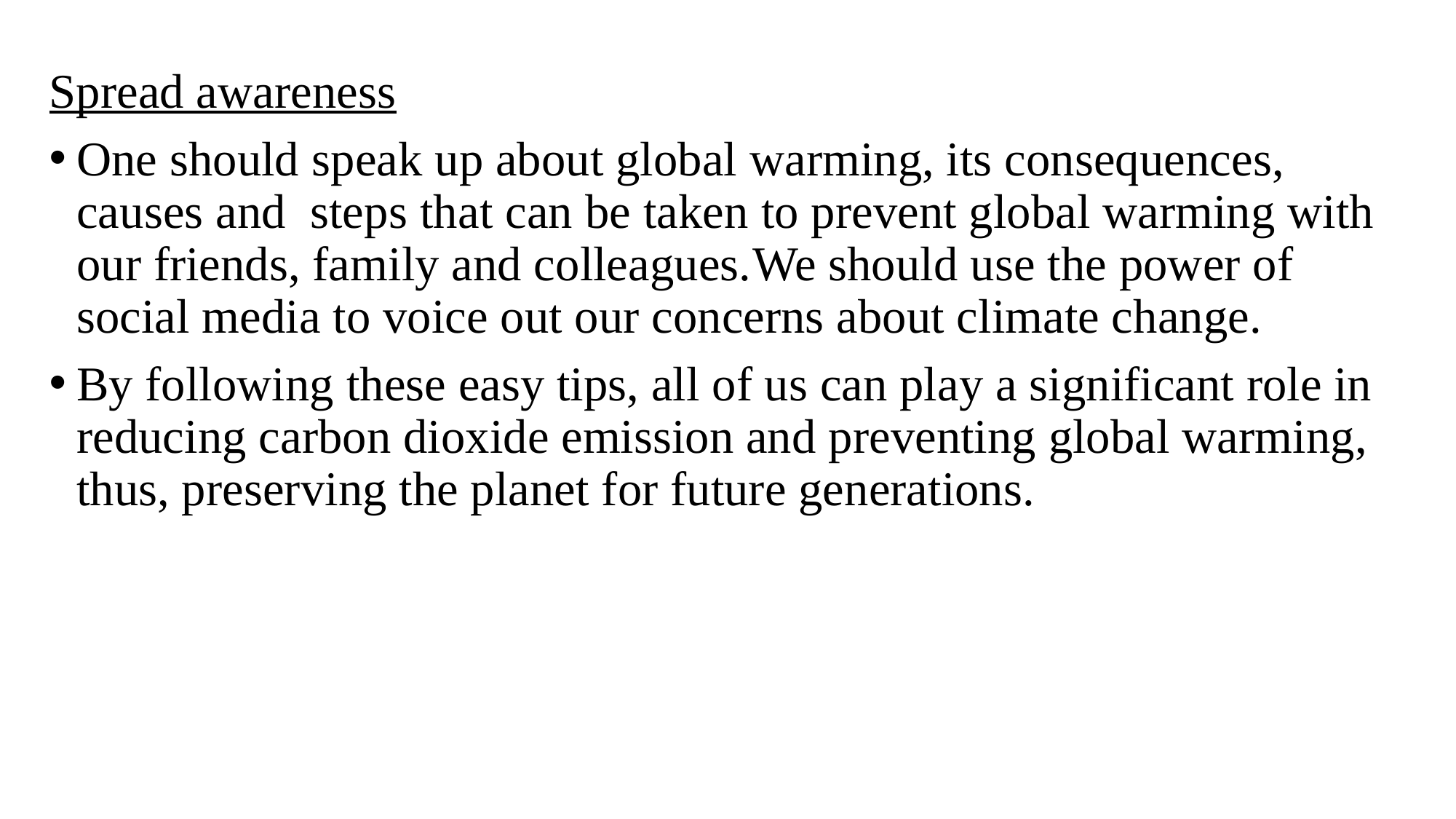

Spread awareness
One should speak up about global warming, its consequences, causes and  steps that can be taken to prevent global warming with our friends, family and colleagues.We should use the power of social media to voice out our concerns about climate change.
By following these easy tips, all of us can play a significant role in reducing carbon dioxide emission and preventing global warming, thus, preserving the planet for future generations.